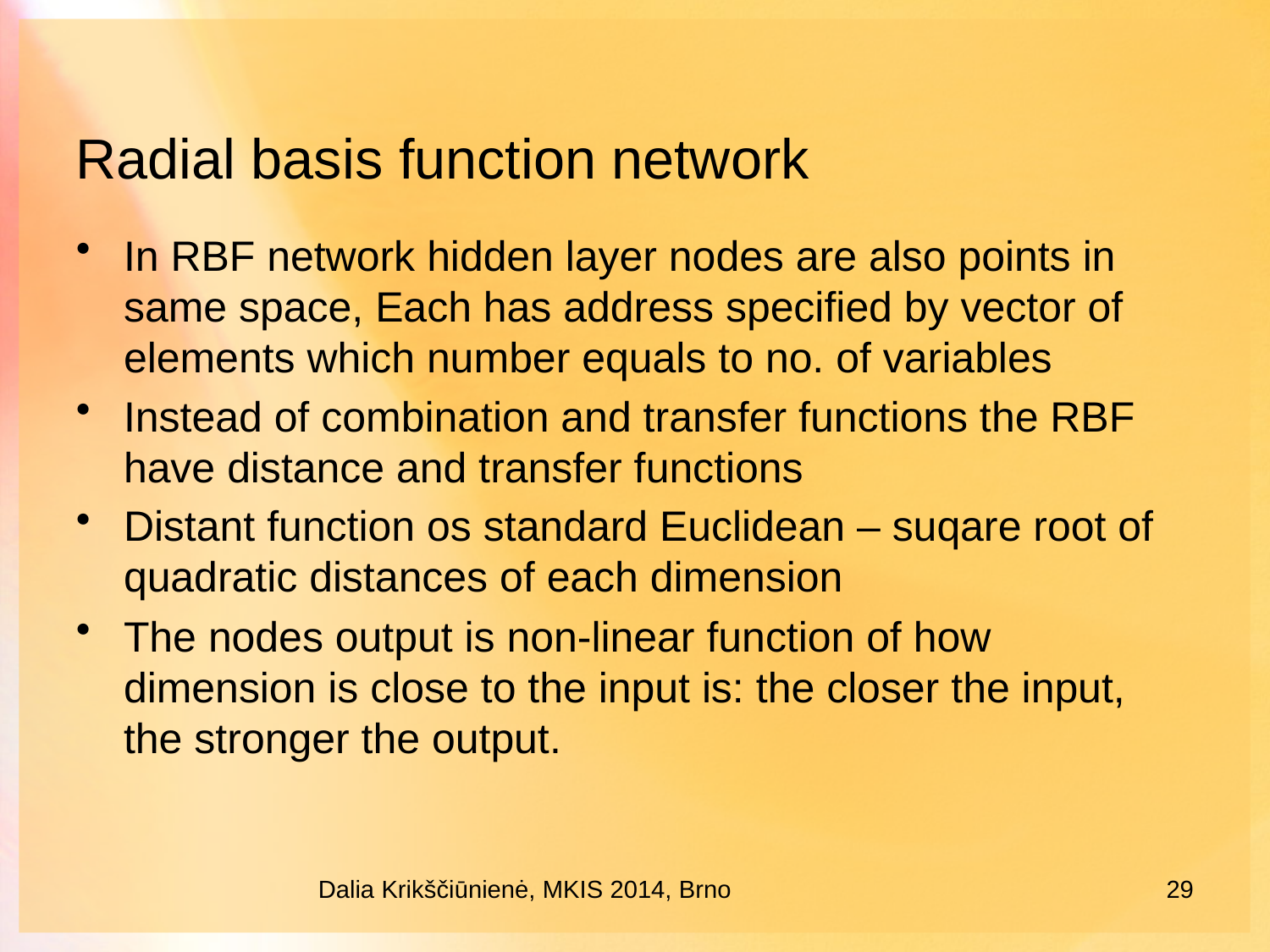

# Radial basis function network
In RBF network hidden layer nodes are also points in same space, Each has address specified by vector of elements which number equals to no. of variables
Instead of combination and transfer functions the RBF have distance and transfer functions
Distant function os standard Euclidean – suqare root of quadratic distances of each dimension
The nodes output is non-linear function of how dimension is close to the input is: the closer the input, the stronger the output.

Dalia Krikščiūnienė, MKIS 2014, Brno
29